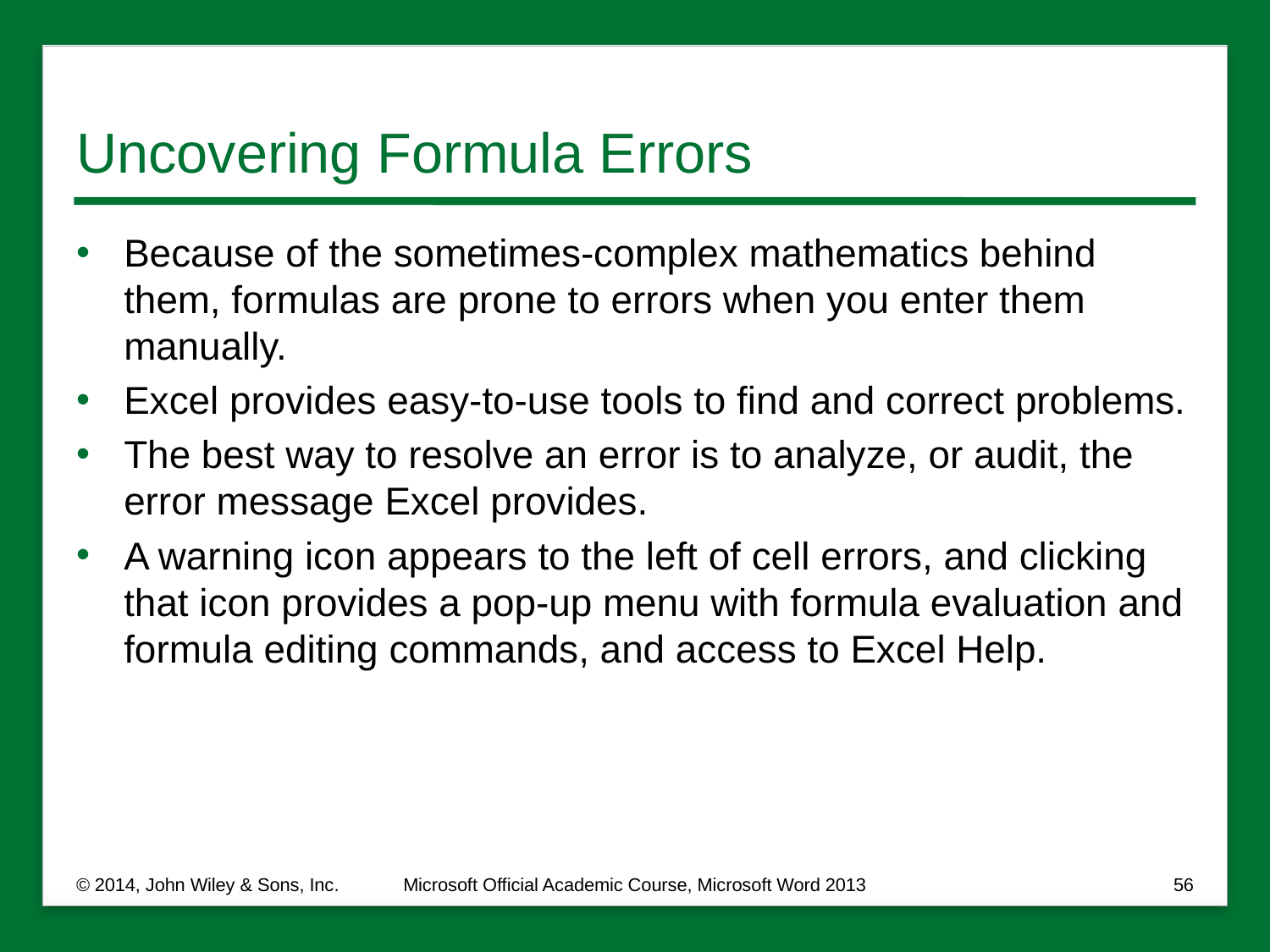

# Uncovering Formula Errors
Because of the sometimes-complex mathematics behind them, formulas are prone to errors when you enter them manually.
Excel provides easy-to-use tools to find and correct problems.
The best way to resolve an error is to analyze, or audit, the error message Excel provides.
A warning icon appears to the left of cell errors, and clicking that icon provides a pop-up menu with formula evaluation and formula editing commands, and access to Excel Help.
© 2014, John Wiley & Sons, Inc.
Microsoft Official Academic Course, Microsoft Word 2013
56